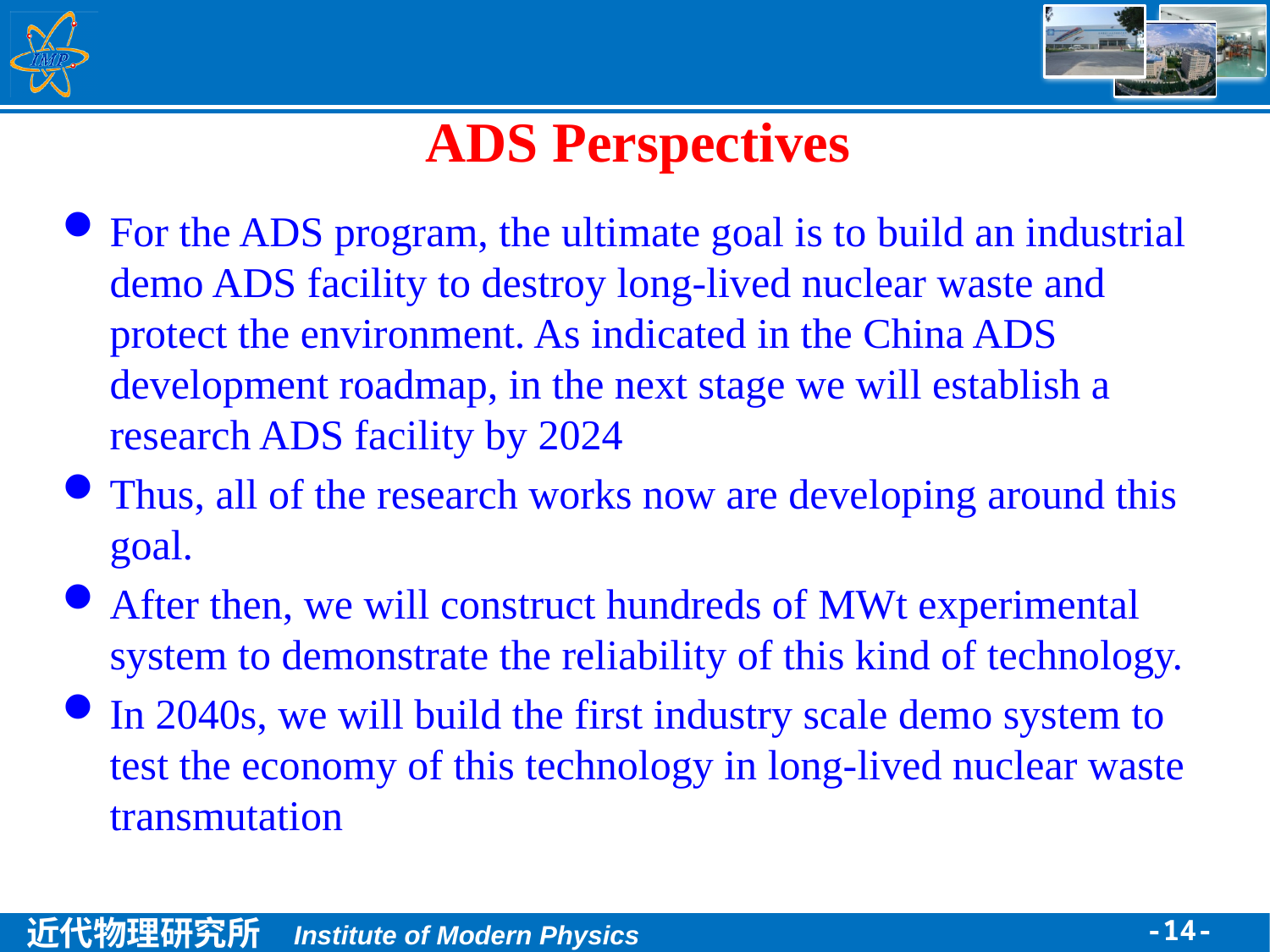

# ADS Perspectives
For the ADS program, the ultimate goal is to build an industrial demo ADS facility to destroy long-lived nuclear waste and protect the environment. As indicated in the China ADS development roadmap, in the next stage we will establish a research ADS facility by 2024
Thus, all of the research works now are developing around this goal.
After then, we will construct hundreds of MWt experimental system to demonstrate the reliability of this kind of technology.
In 2040s, we will build the first industry scale demo system to test the economy of this technology in long-lived nuclear waste transmutation